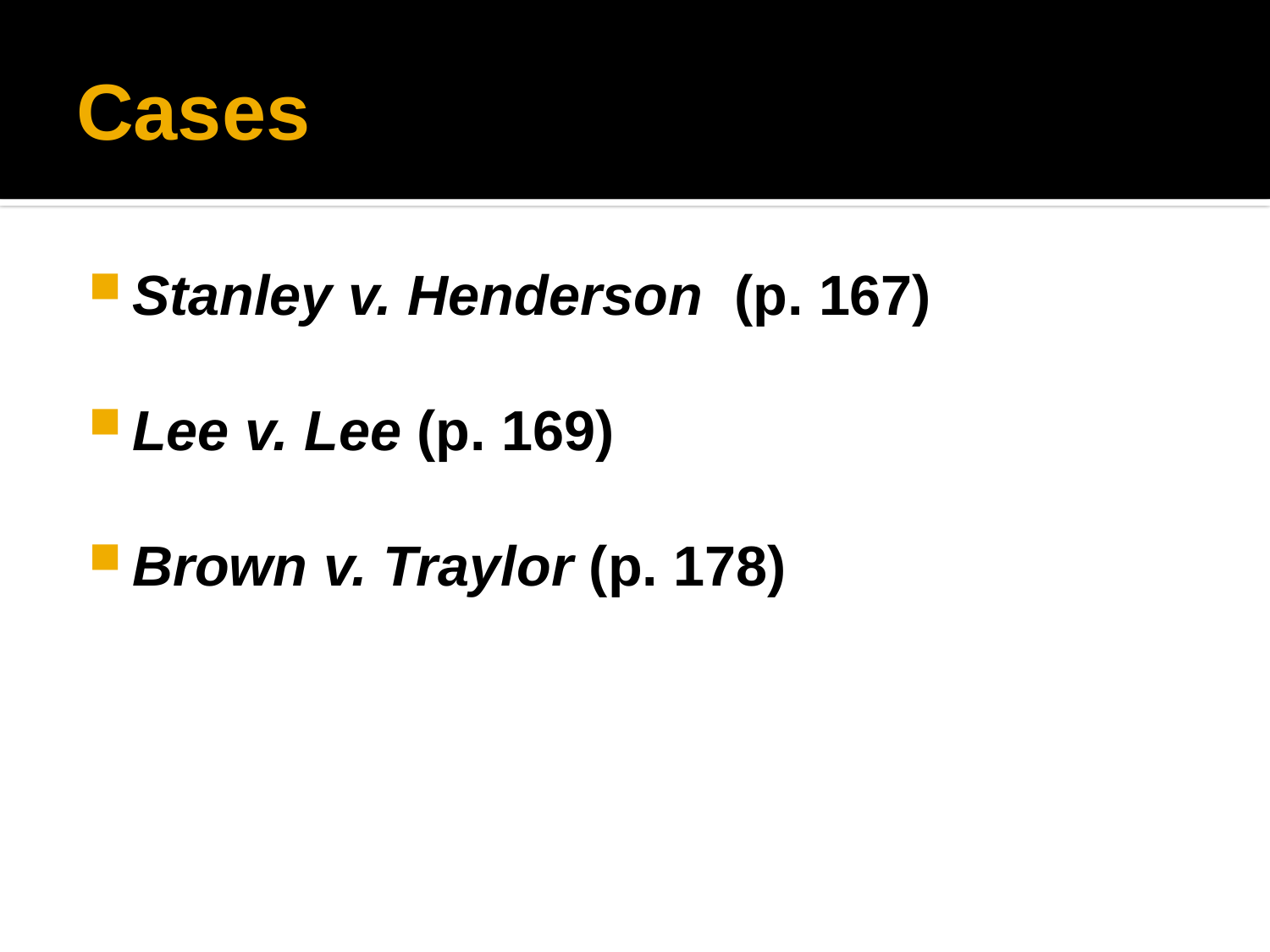

# Cases
Stanley v. Henderson  (p. 167)

Lee v. Lee (p. 169)

Brown v. Traylor (p. 178)